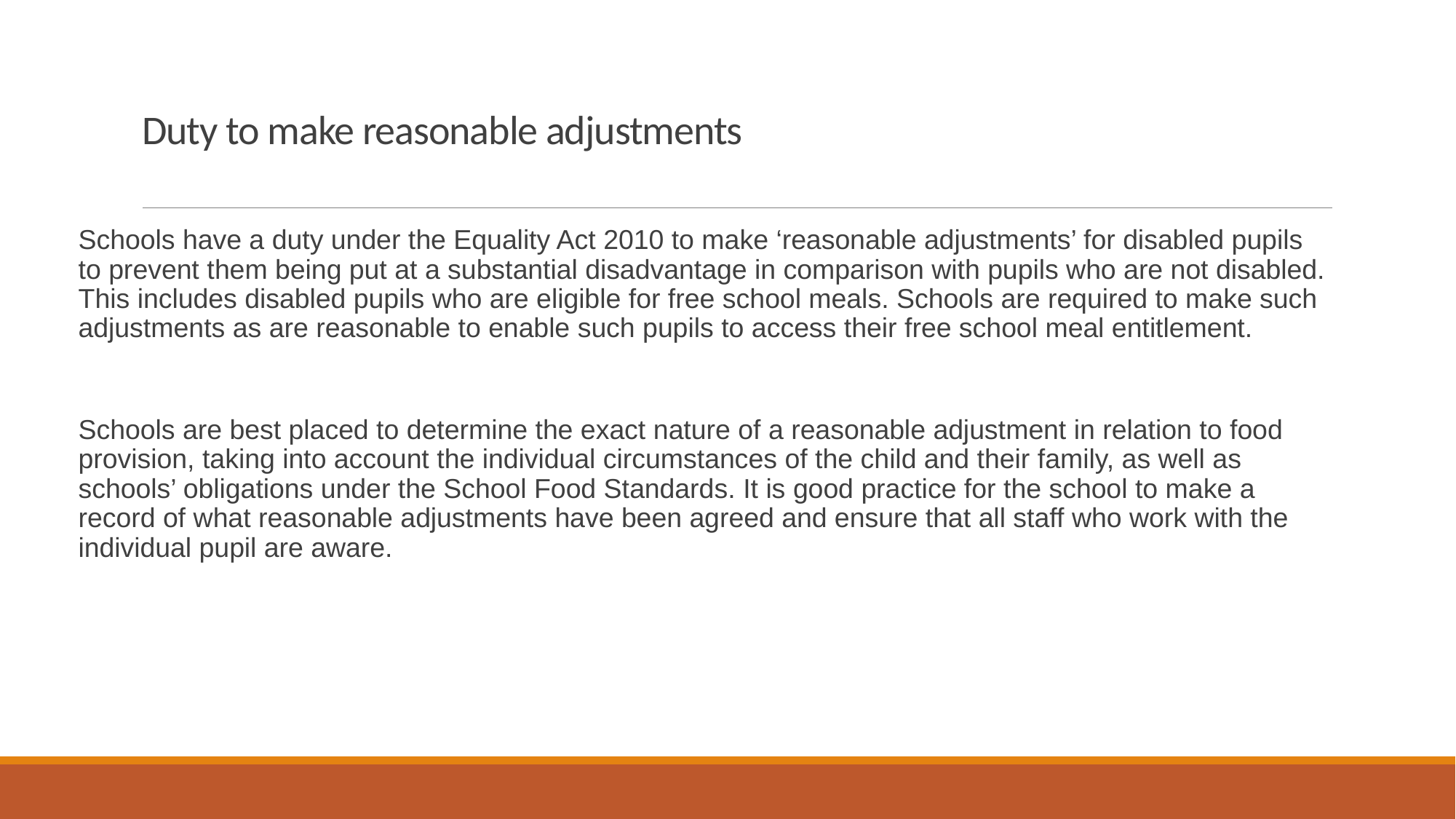

# Duty to make reasonable adjustments
Schools have a duty under the Equality Act 2010 to make ‘reasonable adjustments’ for disabled pupils to prevent them being put at a substantial disadvantage in comparison with pupils who are not disabled. This includes disabled pupils who are eligible for free school meals. Schools are required to make such adjustments as are reasonable to enable such pupils to access their free school meal entitlement.

Schools are best placed to determine the exact nature of a reasonable adjustment in relation to food provision, taking into account the individual circumstances of the child and their family, as well as schools’ obligations under the School Food Standards. It is good practice for the school to make a record of what reasonable adjustments have been agreed and ensure that all staff who work with the individual pupil are aware.